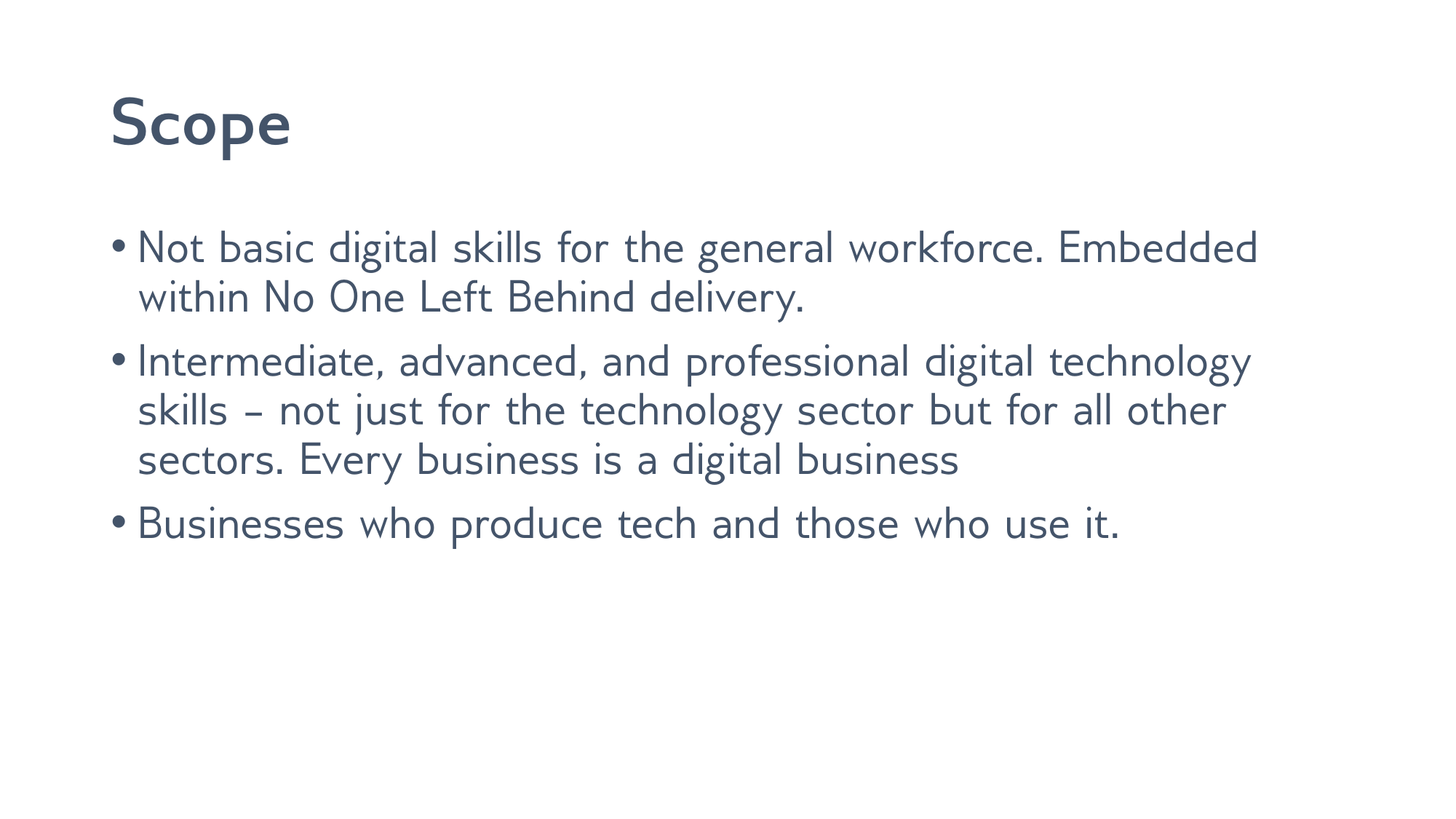

# Scope
Not basic digital skills for the general workforce. Embedded within No One Left Behind delivery.
Intermediate, advanced, and professional digital technology skills – not just for the technology sector but for all other sectors. Every business is a digital business
Businesses who produce tech and those who use it.